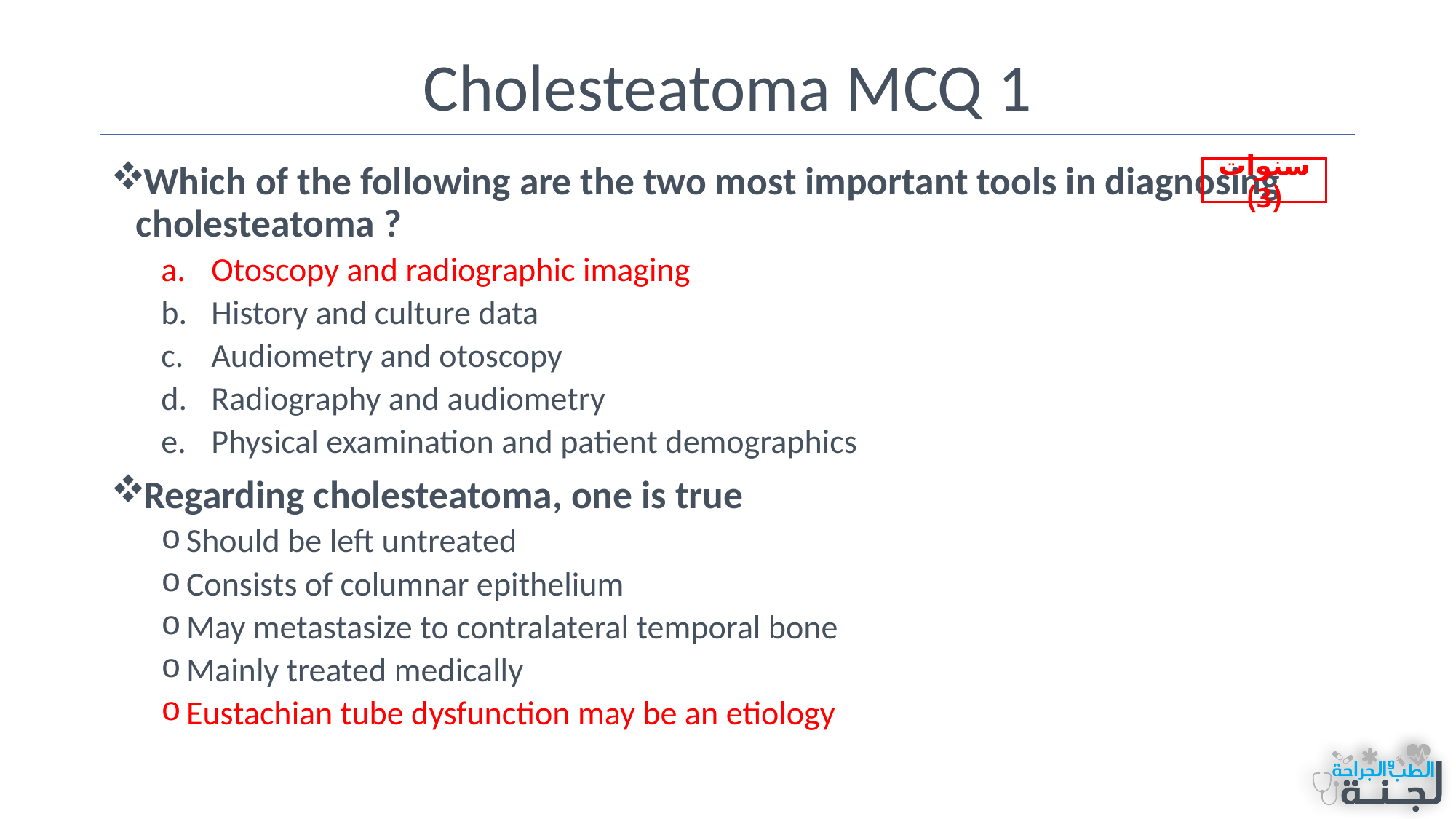

# Cholesteatoma MCQ 1
Which of the following are the two most important tools in diagnosing cholesteatoma ?
Otoscopy and radiographic imaging
History and culture data
Audiometry and otoscopy
Radiography and audiometry
Physical examination and patient demographics
Regarding cholesteatoma, one is true
Should be left untreated
Consists of columnar epithelium
May metastasize to contralateral temporal bone
Mainly treated medically
Eustachian tube dysfunction may be an etiology
سنوات (3)